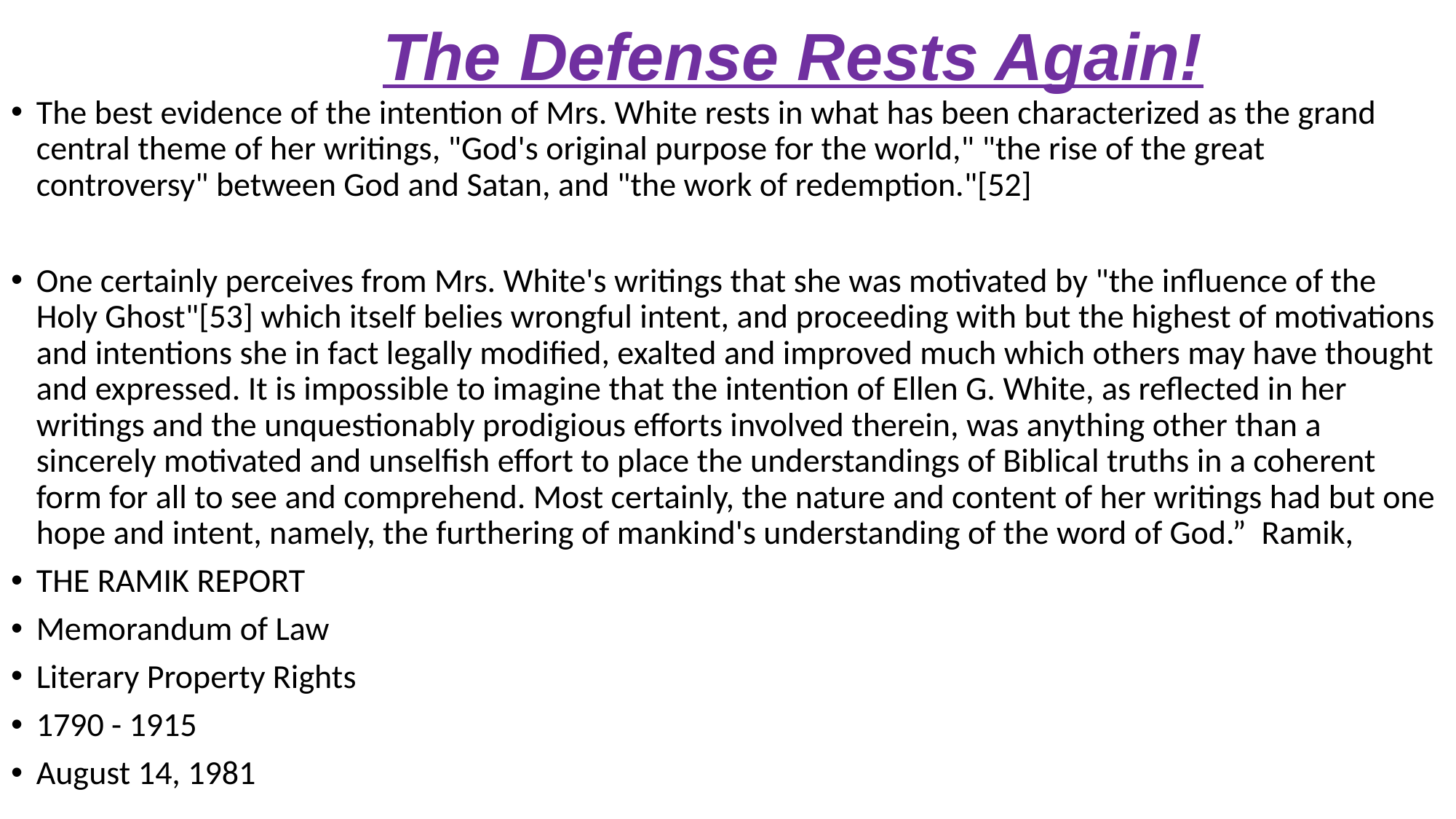

# The Defense Rests Again!
The best evidence of the intention of Mrs. White rests in what has been characterized as the grand central theme of her writings, "God's original purpose for the world," "the rise of the great controversy" between God and Satan, and "the work of redemption."[52]

One certainly perceives from Mrs. White's writings that she was motivated by "the influence of the Holy Ghost"[53] which itself belies wrongful intent, and proceeding with but the highest of motivations and intentions she in fact legally modified, exalted and improved much which others may have thought and expressed. It is impossible to imagine that the intention of Ellen G. White, as reflected in her writings and the unquestionably prodigious efforts involved therein, was anything other than a sincerely motivated and unselfish effort to place the understandings of Biblical truths in a coherent form for all to see and comprehend. Most certainly, the nature and content of her writings had but one hope and intent, namely, the furthering of mankind's understanding of the word of God.”  Ramik,
THE RAMIK REPORT
Memorandum of Law
Literary Property Rights
1790 - 1915
August 14, 1981